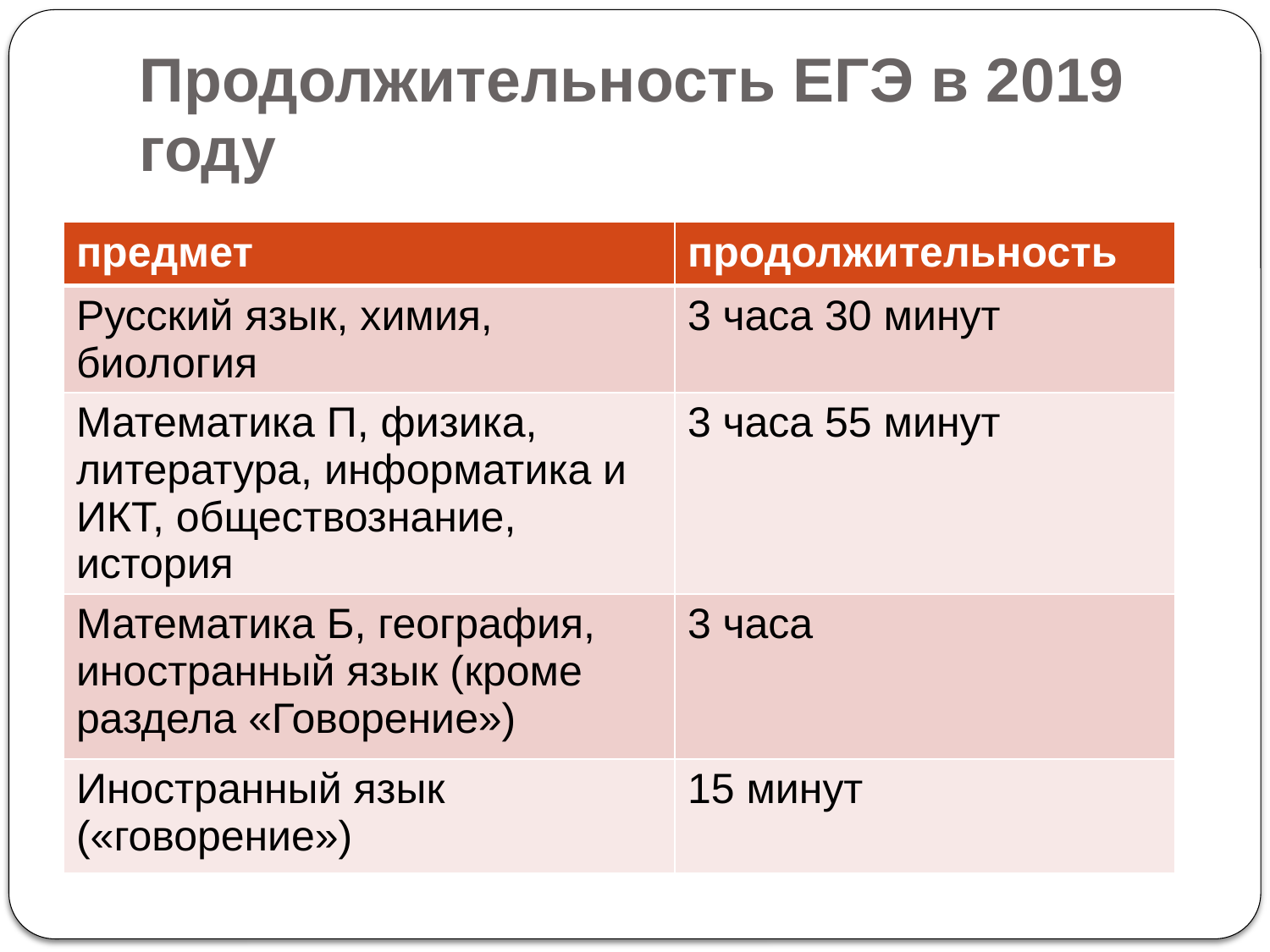

# Продолжительность ЕГЭ в 2019 году
| предмет | продолжительность |
| --- | --- |
| Русский язык, химия, биология | 3 часа 30 минут |
| Математика П, физика, литература, информатика и ИКТ, обществознание, история | 3 часа 55 минут |
| Математика Б, география, иностранный язык (кроме раздела «Говорение») | 3 часа |
| Иностранный язык («говорение») | 15 минут |